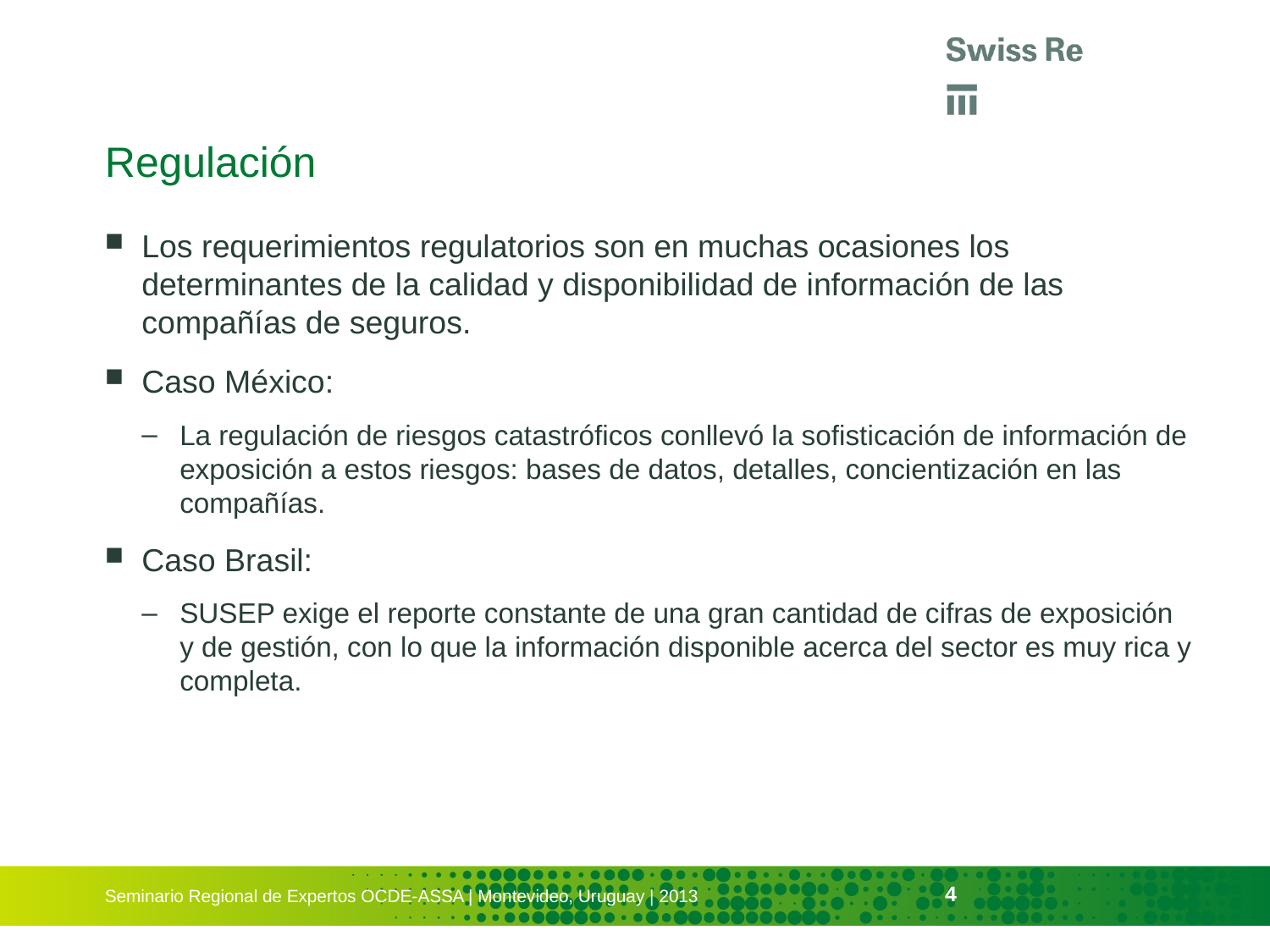

# Regulación
Los requerimientos regulatorios son en muchas ocasiones los determinantes de la calidad y disponibilidad de información de las compañías de seguros.
Caso México:
La regulación de riesgos catastróficos conllevó la sofisticación de información de exposición a estos riesgos: bases de datos, detalles, concientización en las compañías.
Caso Brasil:
SUSEP exige el reporte constante de una gran cantidad de cifras de exposición y de gestión, con lo que la información disponible acerca del sector es muy rica y completa.
4